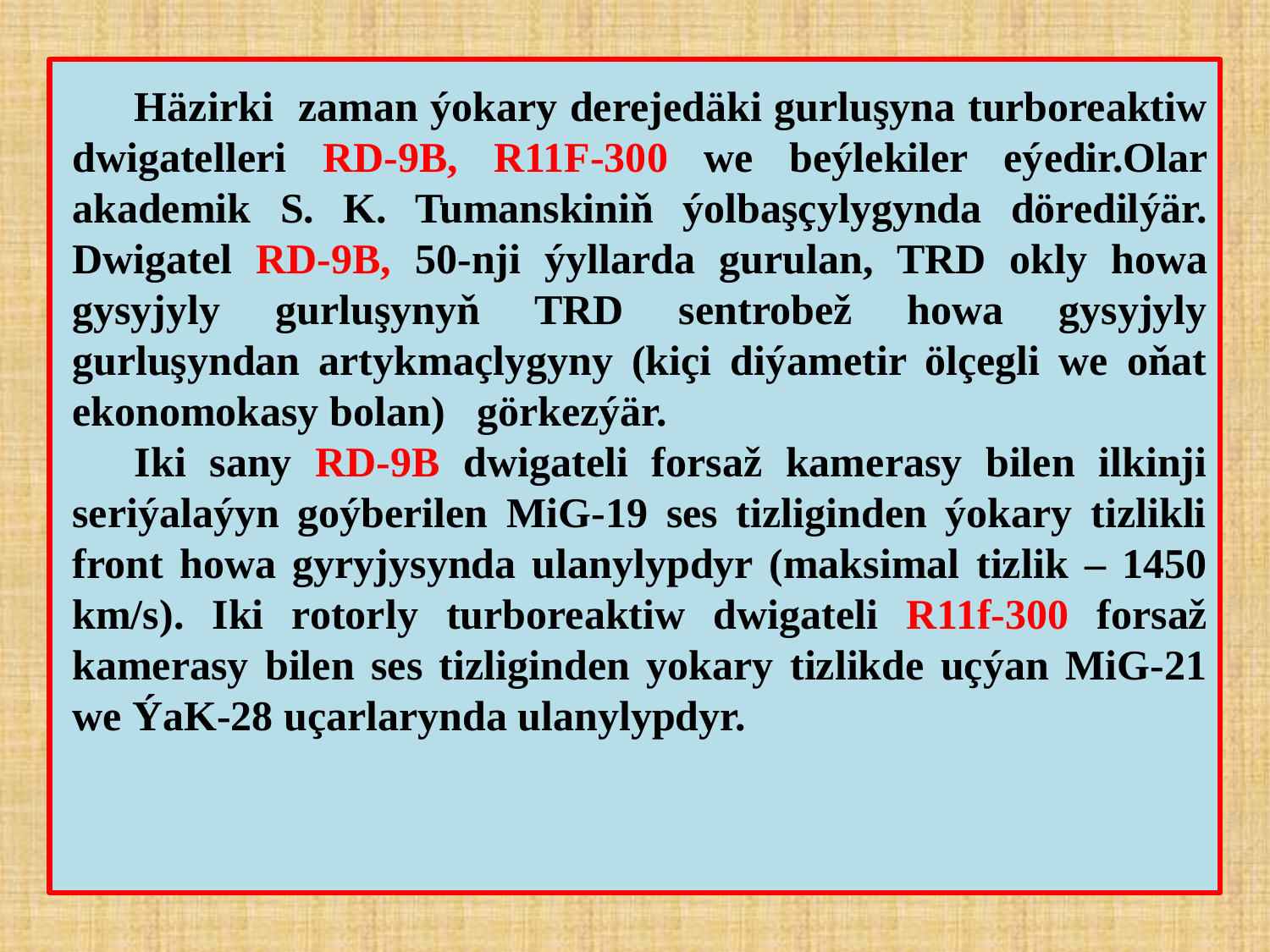

Häzirki  zaman ýokary derejedäki gurluşyna turboreaktiw dwigatelleri RD-9B, R11F-300 we beýlekiler eýedir.Olar akademik S. K. Tumanskiniň ýolbaşçylygynda döredilýär. Dwigatel RD-9B, 50-nji ýyllarda gurulan, TRD okly howa gysyjyly gurluşynyň TRD sentrobež howa gysyjyly gurluşyndan artykmaçlygyny (kiçi diýametir ölçegli we oňat ekonomokasy bolan)   görkezýär.
Iki sany RD-9B dwigateli forsaž kamerasy bilen ilkinji seriýalaýyn goýberilen MiG-19 ses tizliginden ýokary tizlikli front howa gyryjysynda ulanylypdyr (maksimal tizlik – 1450 km/s). Iki rotorly turboreaktiw dwigateli R11f-300 forsaž kamerasy bilen ses tizliginden yokary tizlikde uçýan MiG-21 we ÝaK-28 uçarlarynda ulanylypdyr.